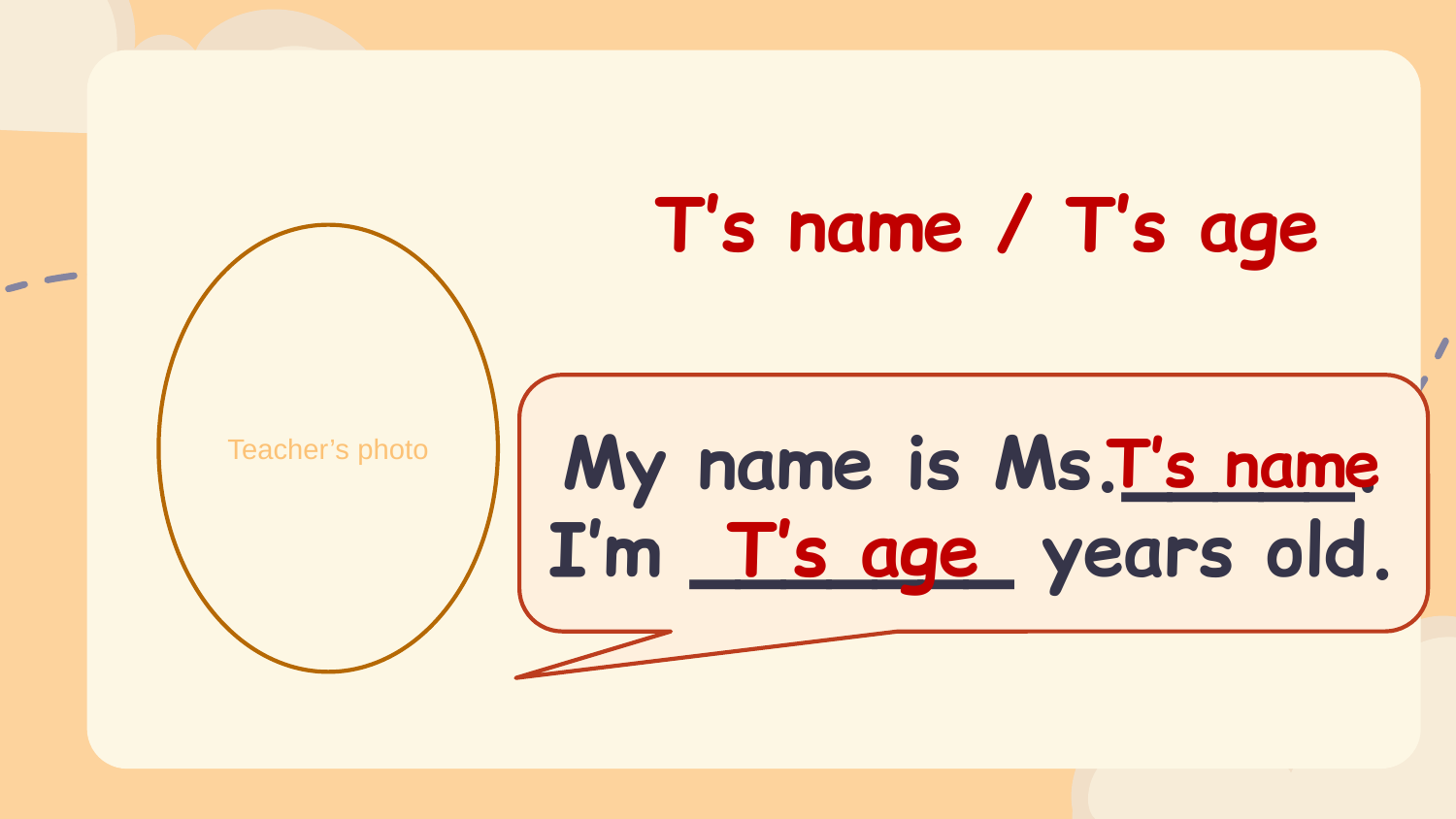

T’s name / T’s age
Teacher’s photo
#
My name is Ms._____. I’m _______ years old.
T’s name

T’s age